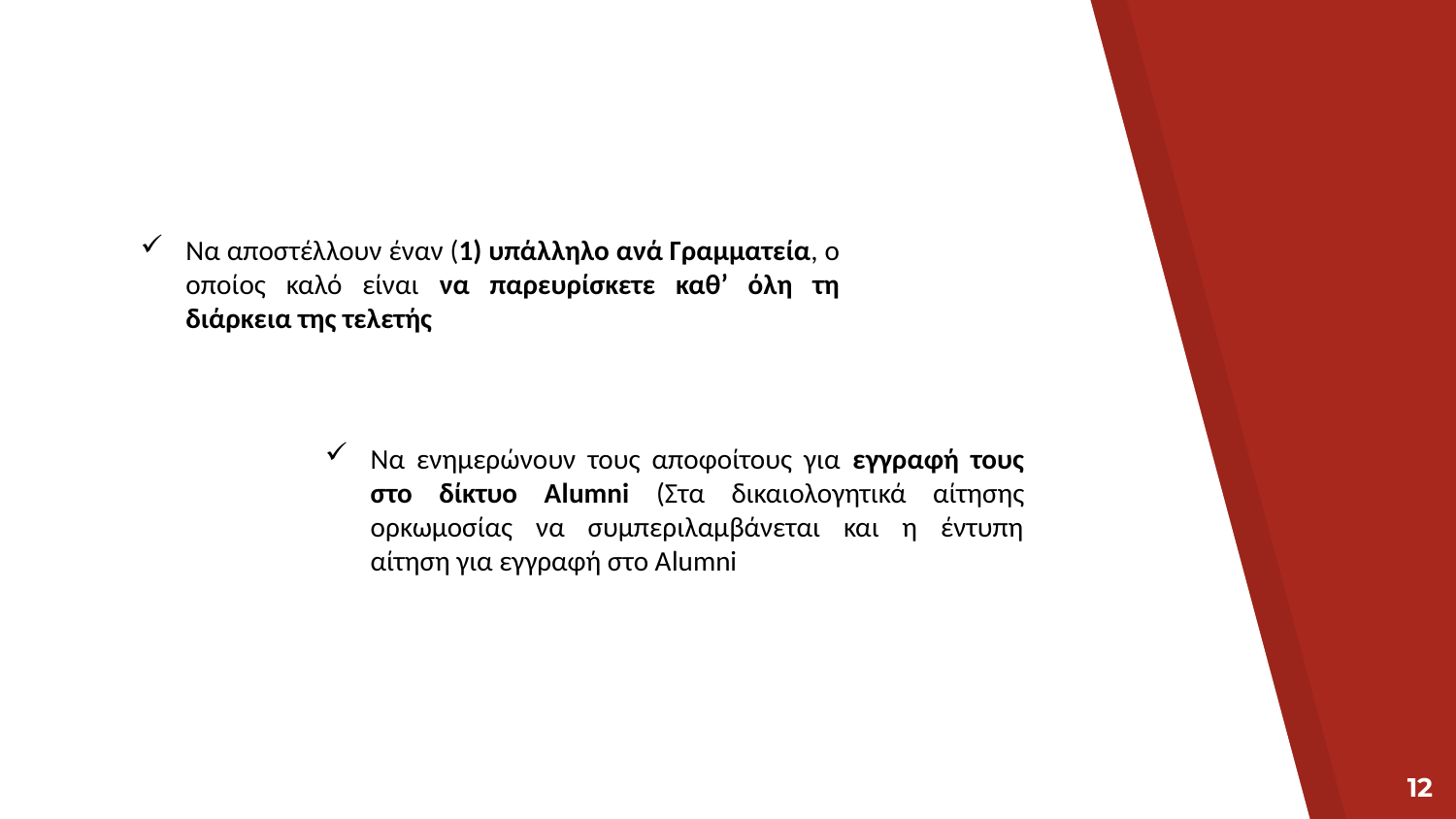

Να αποστέλλουν έναν (1) υπάλληλο ανά Γραμματεία, ο οποίος καλό είναι να παρευρίσκετε καθ’ όλη τη διάρκεια της τελετής
Να ενημερώνουν τους αποφοίτους για εγγραφή τους στο δίκτυο Αlumni (Στα δικαιολογητικά αίτησης ορκωμοσίας να συμπεριλαμβάνεται και η έντυπη αίτηση για εγγραφή στο Αlumni
12